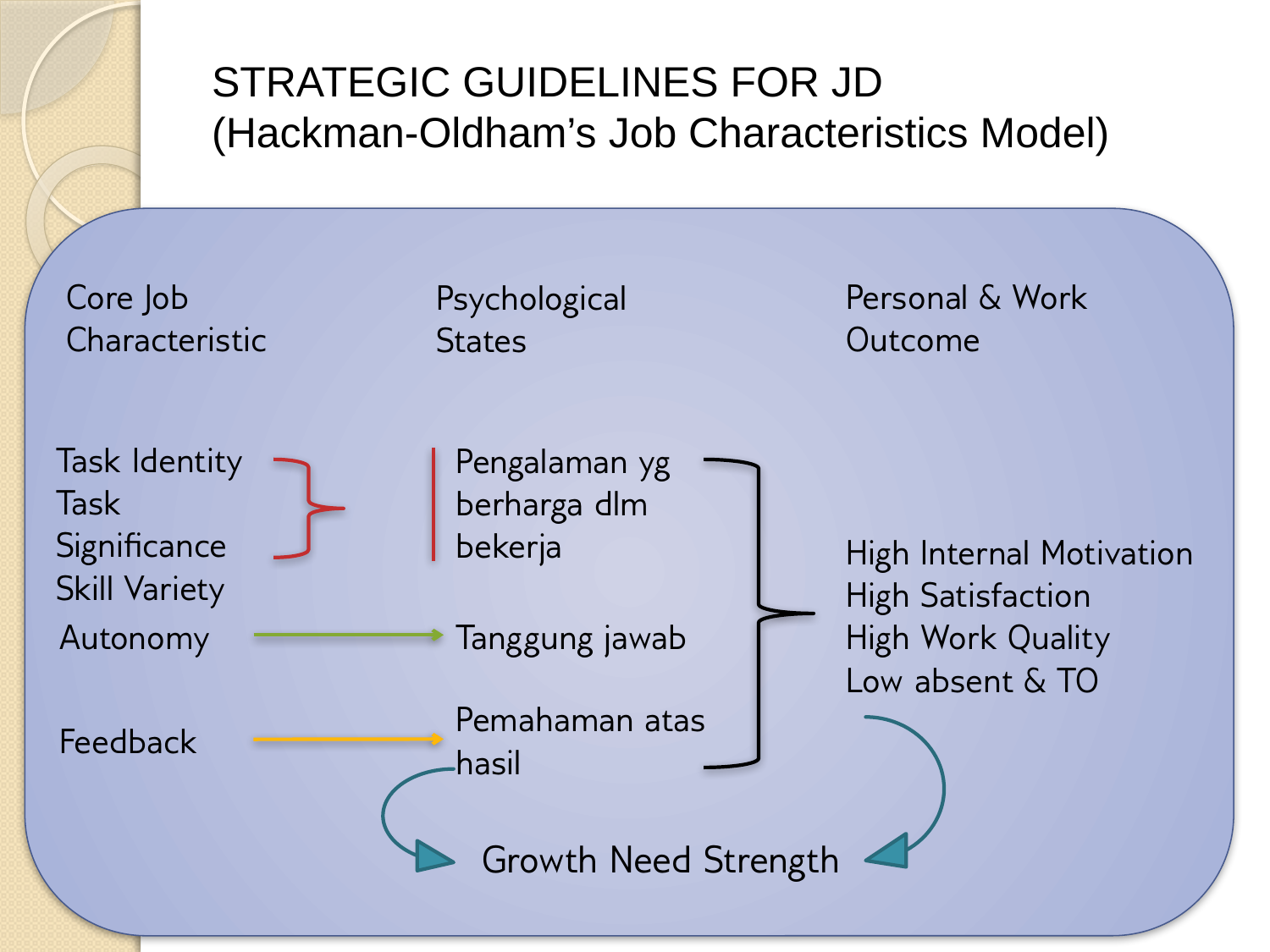

# STRATEGIC GUIDELINES FOR JD (Hackman-Oldham’s Job Characteristics Model)

Core Job
Characteristic
Personal & Work
Outcome
Psychological
States
Task Identity
Task Significance
Skill Variety
Pengalaman yg berharga dlm bekerja

High Internal Motivation
High Satisfaction
High Work Quality
Low absent & TO
Autonomy
Tanggung jawab
Pemahaman atas hasil
Feedback

Growth Need Strength